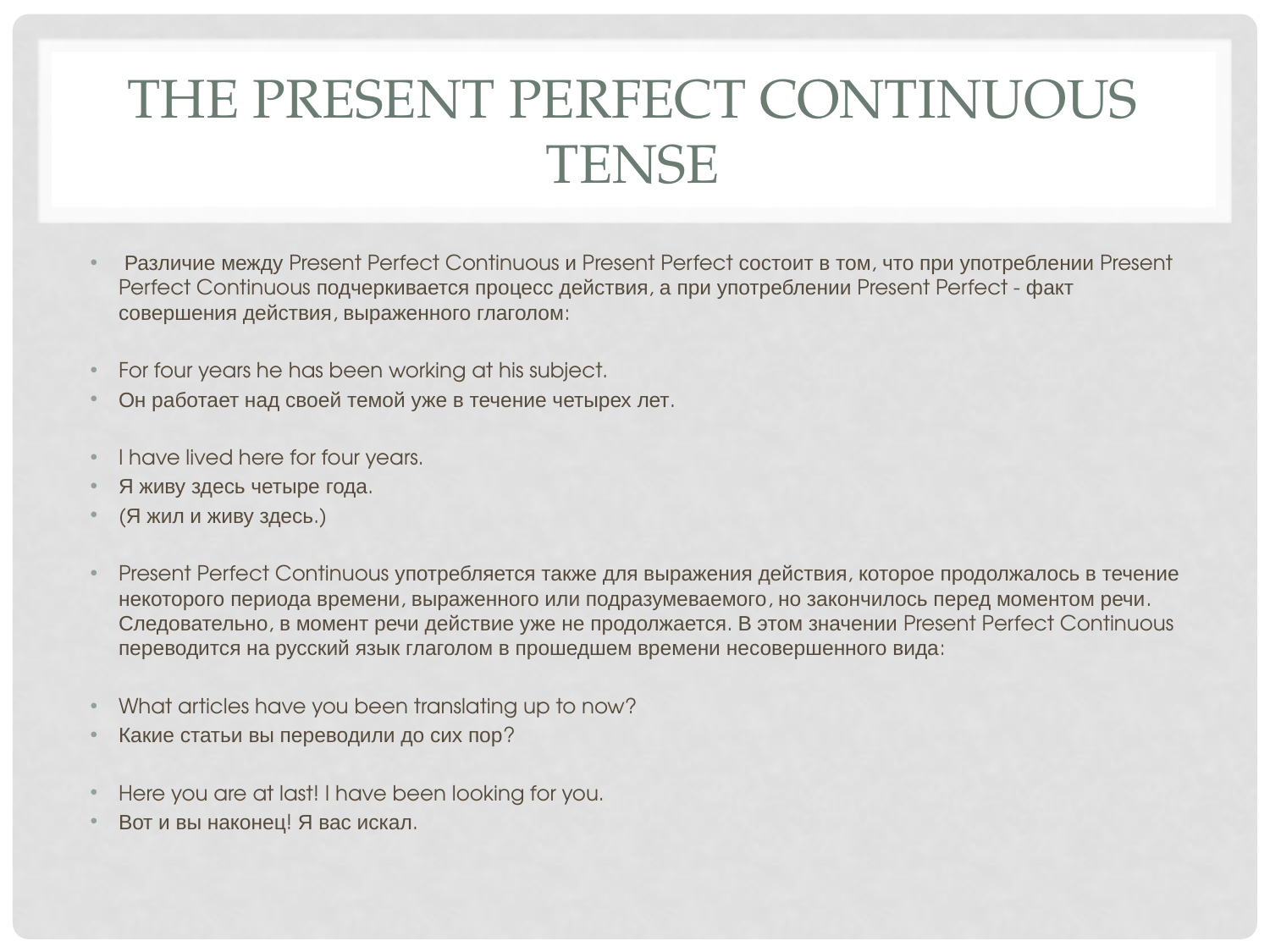

# The Present Perfect Continuous Tense
 Различие между Present Perfect Continuous и Present Perfect состоит в том, что при употреблении Present Perfect Continuous подчеркивается процесс действия, а при употреблении Present Perfect - факт совершения действия, выраженного глаголом:

For four years he has been working at his subject.
Он работает над своей темой уже в течение четырех лет.

I have lived here for four years.
Я живу здесь четыре года.
(Я жил и живу здесь.)

Present Perfect Continuous употребляется также для выражения действия, которое продолжалось в течение некоторого периода времени, выраженного или подразумеваемого, но закончилось перед моментом речи. Следовательно, в момент речи действие уже не продолжается. В этом значении Present Perfect Continuous переводится на русский язык глаголом в прошедшем времени несовершенного вида:

What articles have you been translating up to now?
Какие статьи вы переводили до сих пор?

Here you are at last! I have been looking for you.
Вот и вы наконец! Я вас искал.